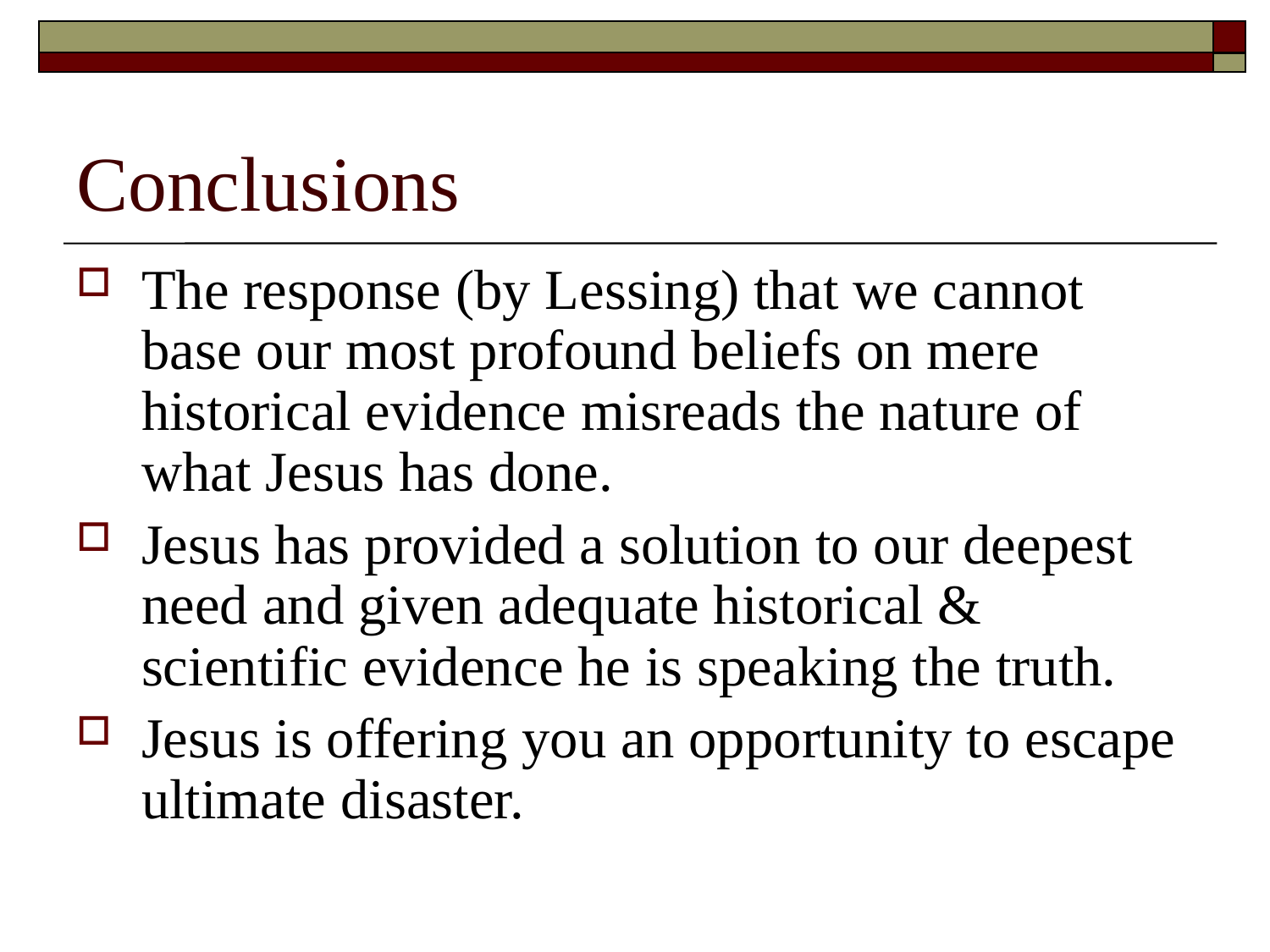

# Conclusions
The response (by Lessing) that we cannot base our most profound beliefs on mere historical evidence misreads the nature of what Jesus has done.
Jesus has provided a solution to our deepest need and given adequate historical & scientific evidence he is speaking the truth.
Jesus is offering you an opportunity to escape ultimate disaster.